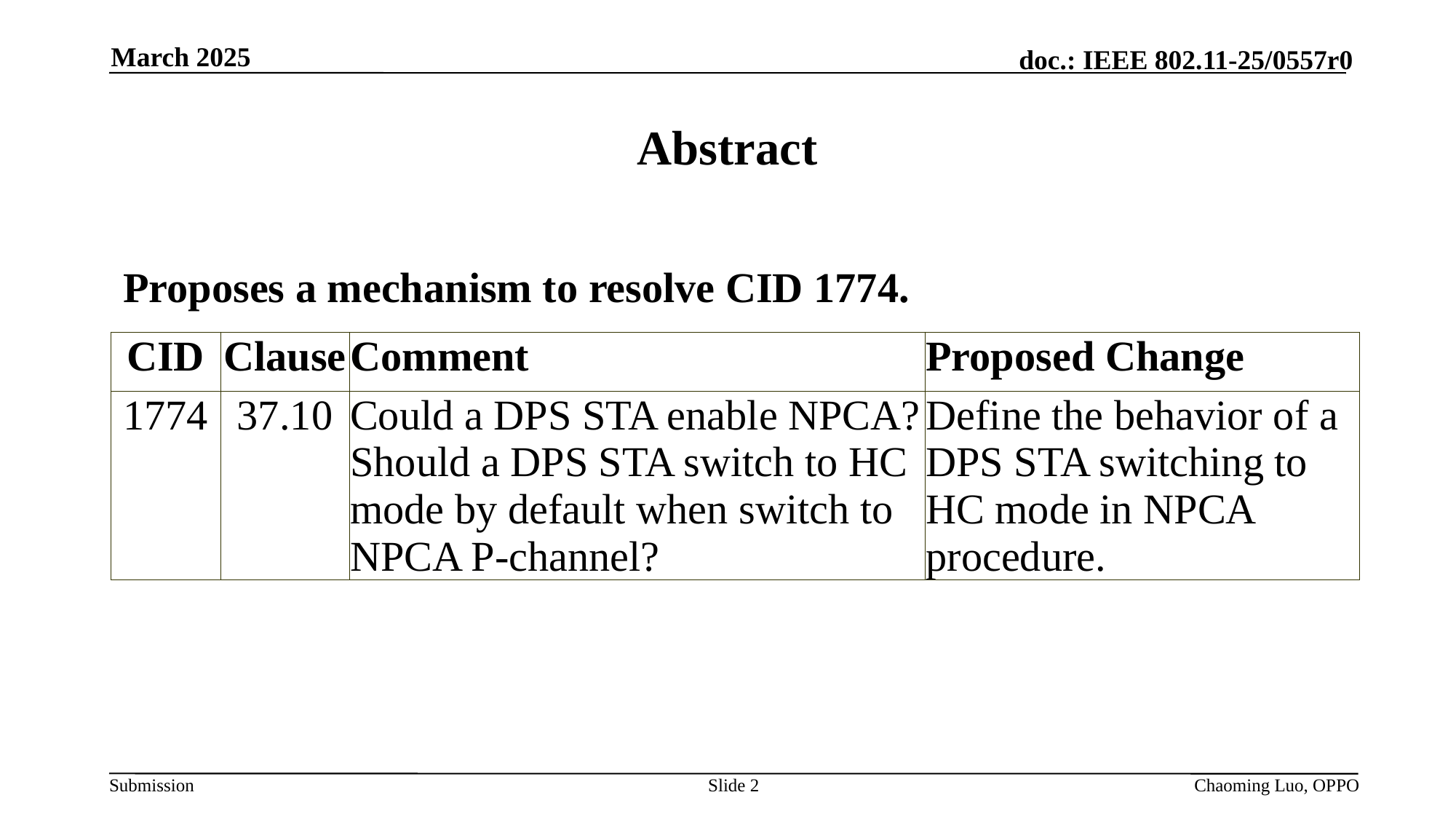

March 2025
# Abstract
Proposes a mechanism to resolve CID 1774.
| CID | Clause | Comment | Proposed Change |
| --- | --- | --- | --- |
| 1774 | 37.10 | Could a DPS STA enable NPCA? Should a DPS STA switch to HC mode by default when switch to NPCA P-channel? | Define the behavior of a DPS STA switching to HC mode in NPCA procedure. |
Slide 2
Chaoming Luo, OPPO